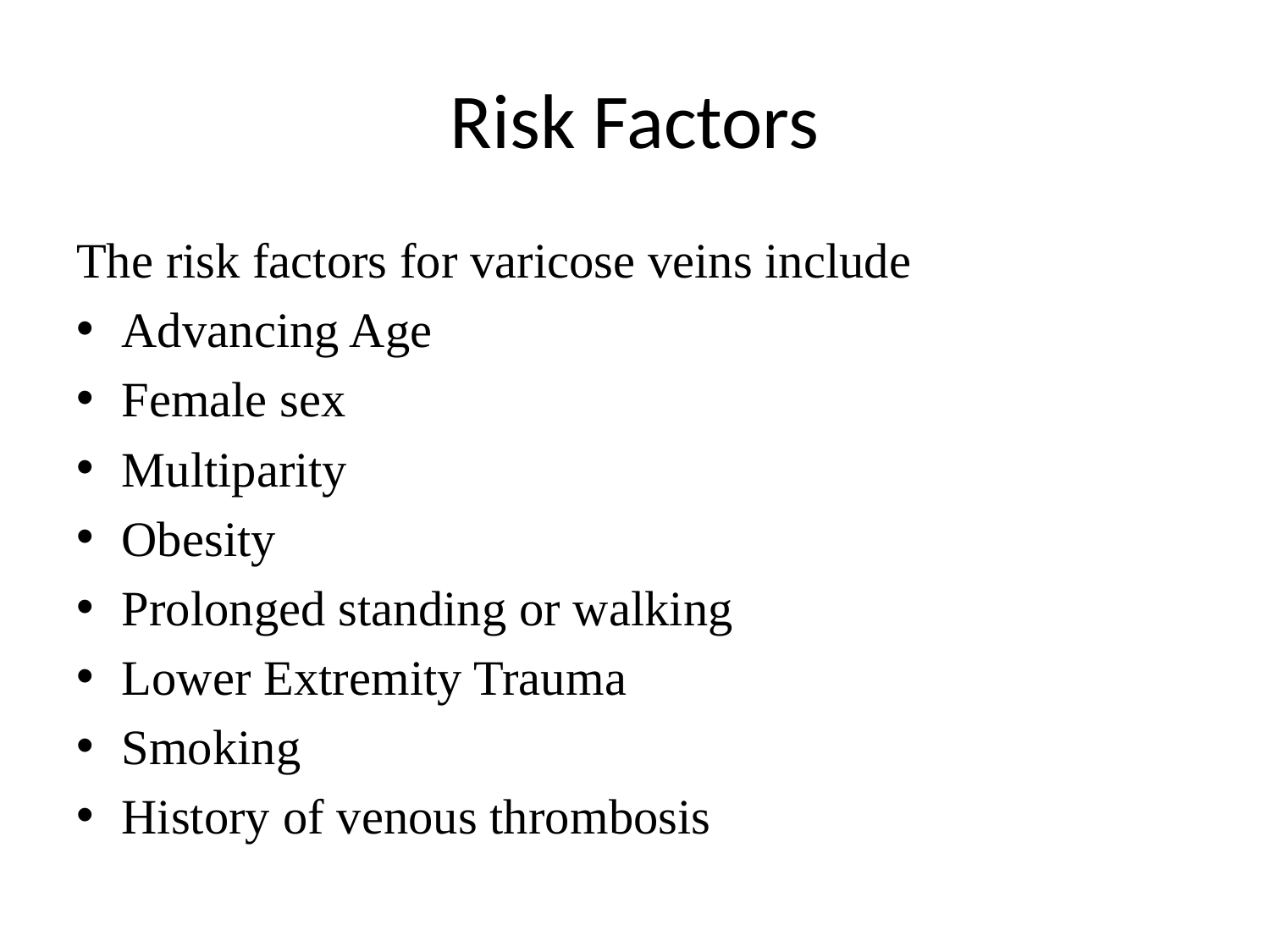

# Risk Factors
The risk factors for varicose veins include
Advancing Age
Female sex
Multiparity
Obesity
Prolonged standing or walking
Lower Extremity Trauma
Smoking
History of venous thrombosis